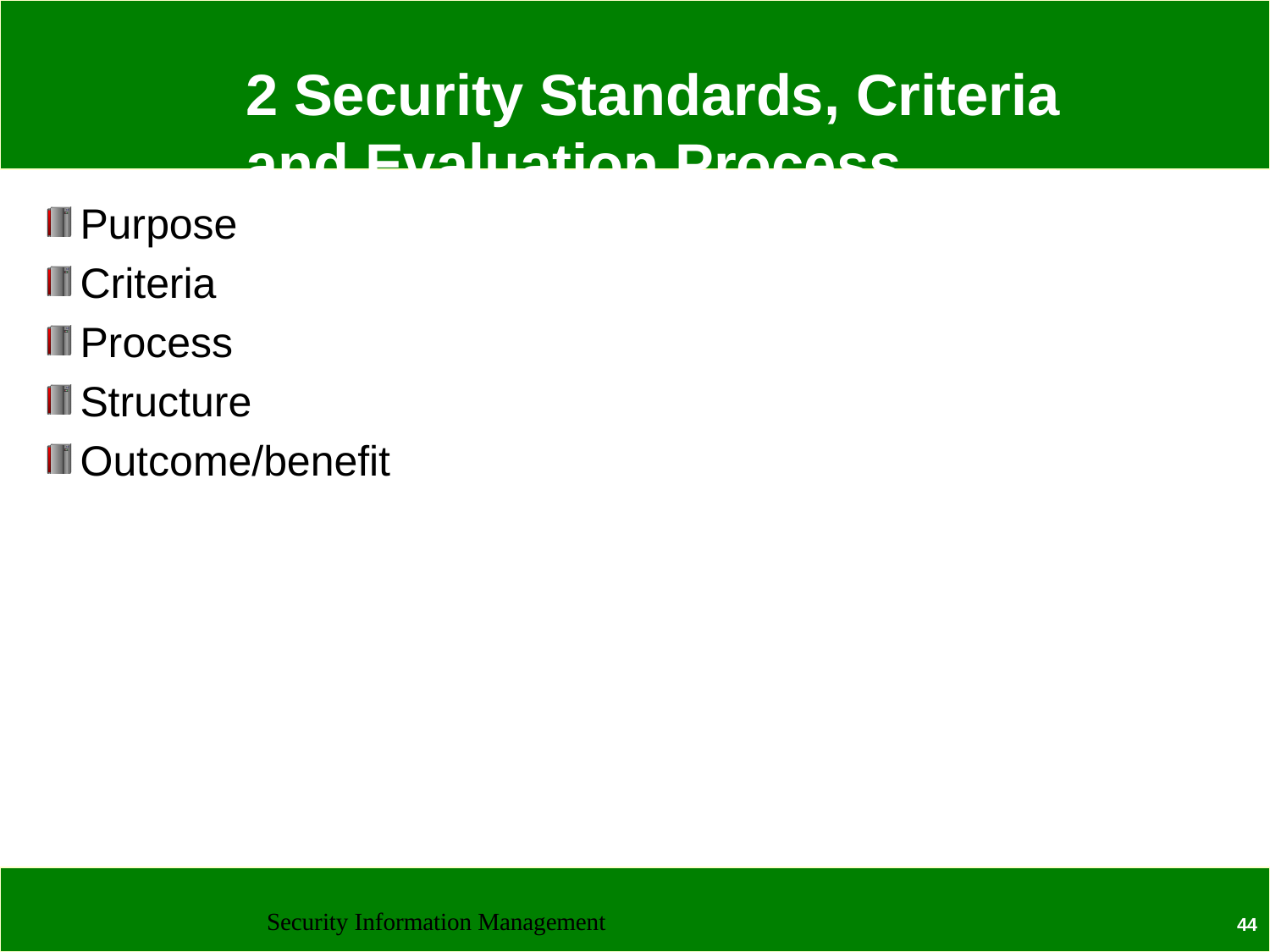

# 2 Security Standards, Criteria and Evaluation Process
Purpose
Criteria
Process
Structure
Outcome/benefit
Security Information Management
44